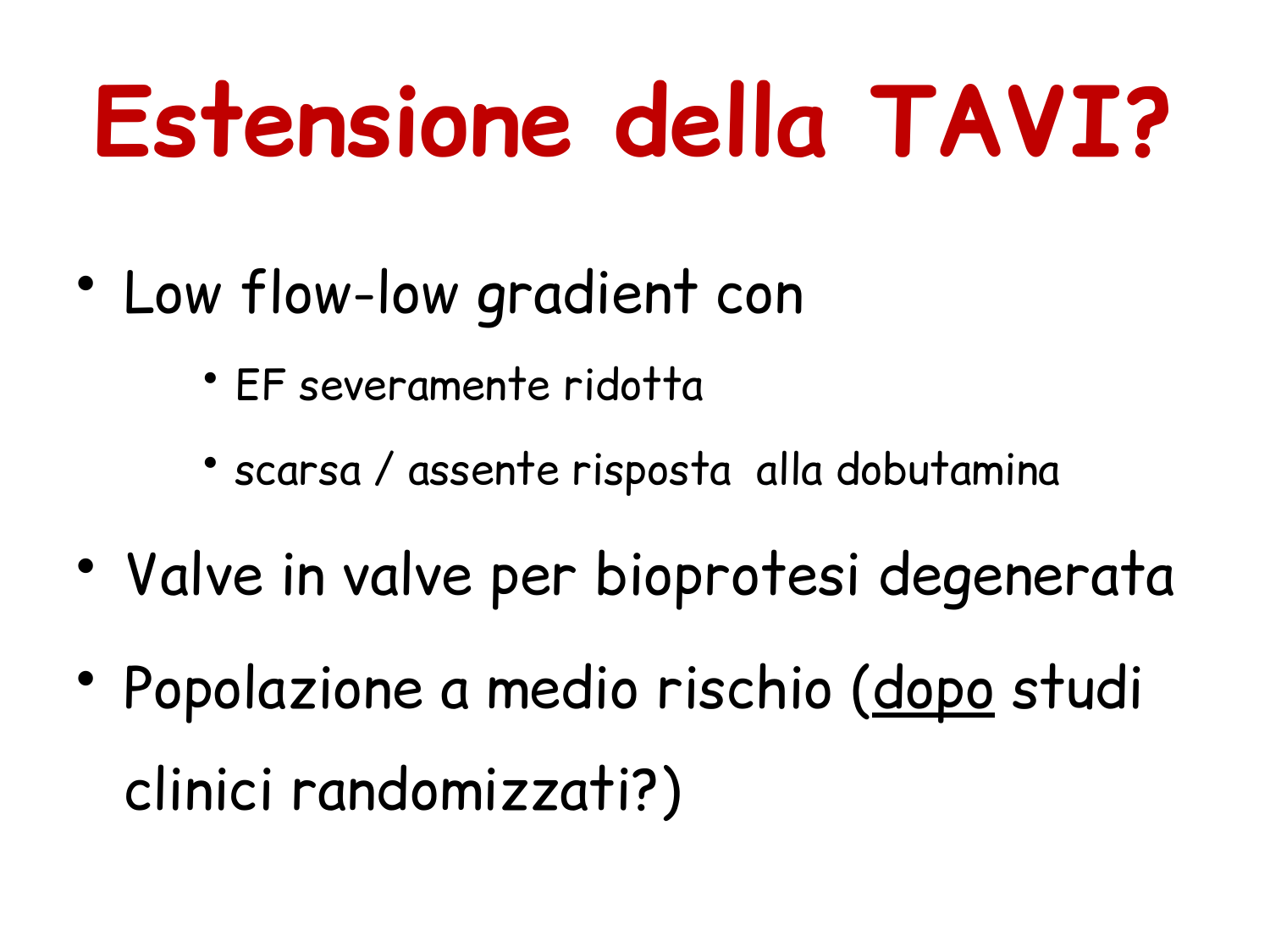

# Estensione della TAVI?
Low flow-low gradient con
EF severamente ridotta
scarsa / assente risposta  alla dobutamina
Valve in valve per bioprotesi degenerata
Popolazione a medio rischio (dopo studi clinici randomizzati?)